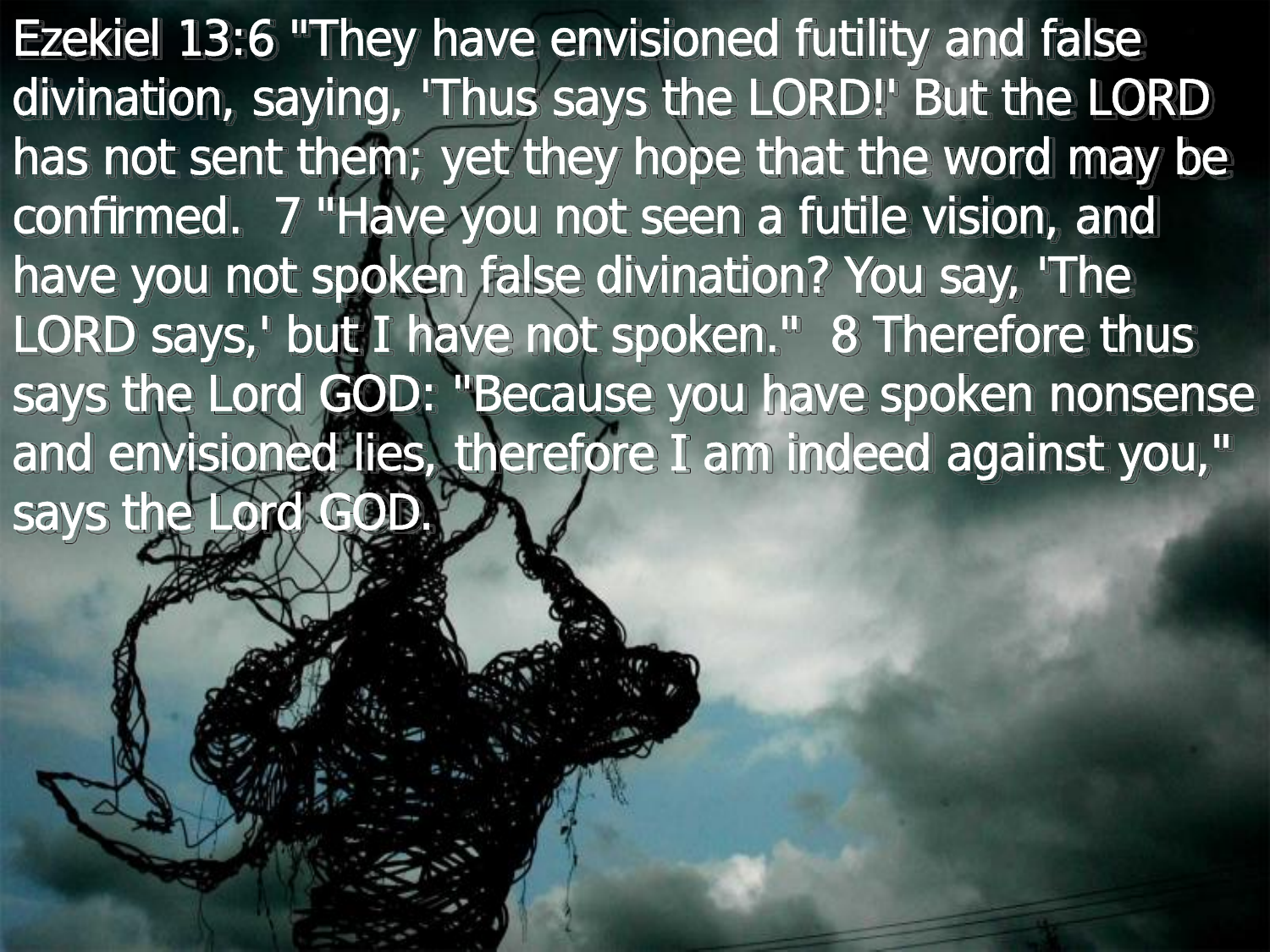

Ezekiel 13:6 "They have envisioned futility and false divination, saying, 'Thus says the LORD!' But the LORD has not sent them; yet they hope that the word may be confirmed.  7 "Have you not seen a futile vision, and have you not spoken false divination? You say, 'The LORD says,' but I have not spoken."  8 Therefore thus says the Lord GOD: "Because you have spoken nonsense and envisioned lies, therefore I am indeed against you," says the Lord GOD.